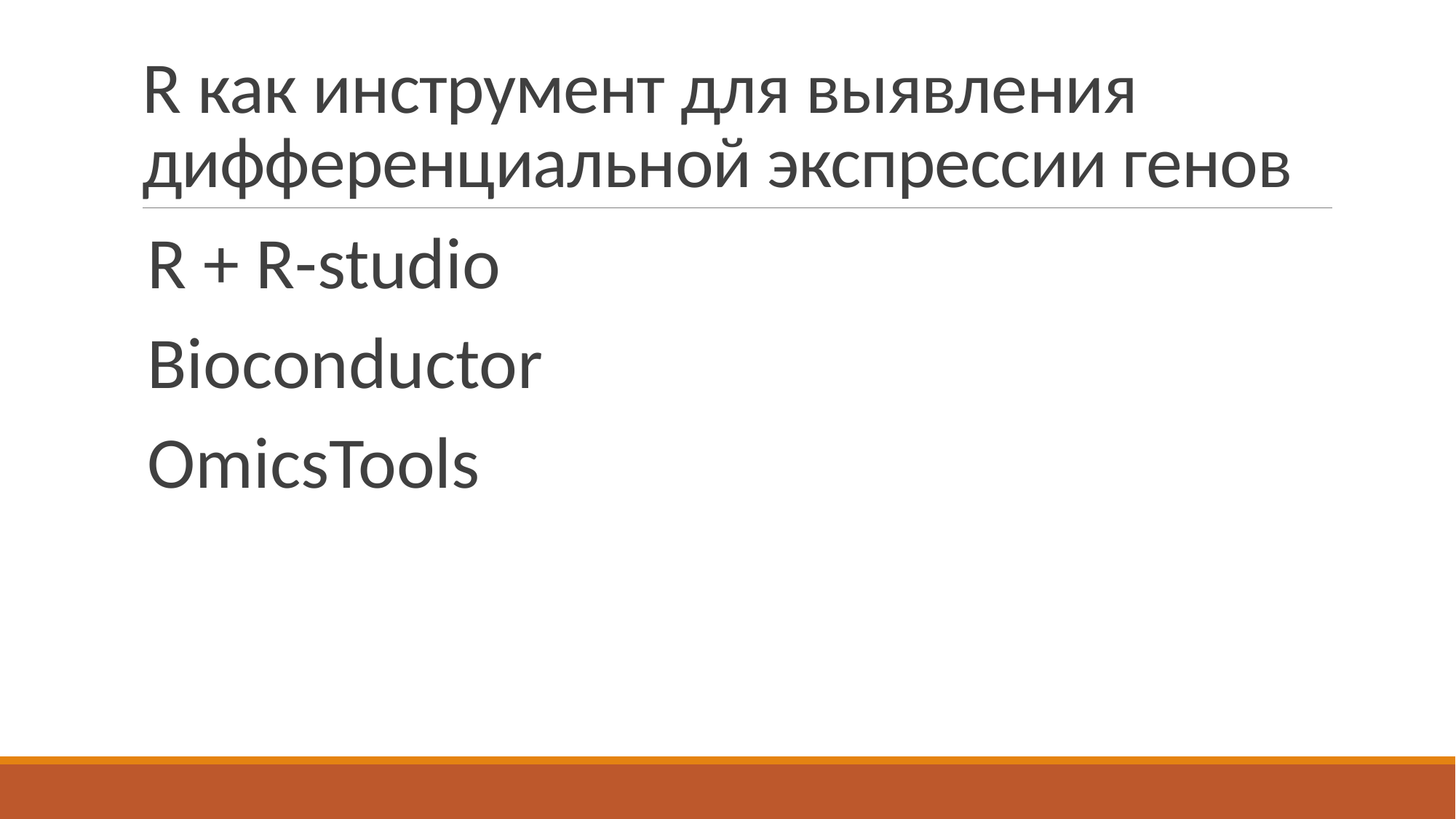

# R как инструмент для выявления дифференциальной экспрессии генов
R + R-studio
Bioconductor
OmicsTools